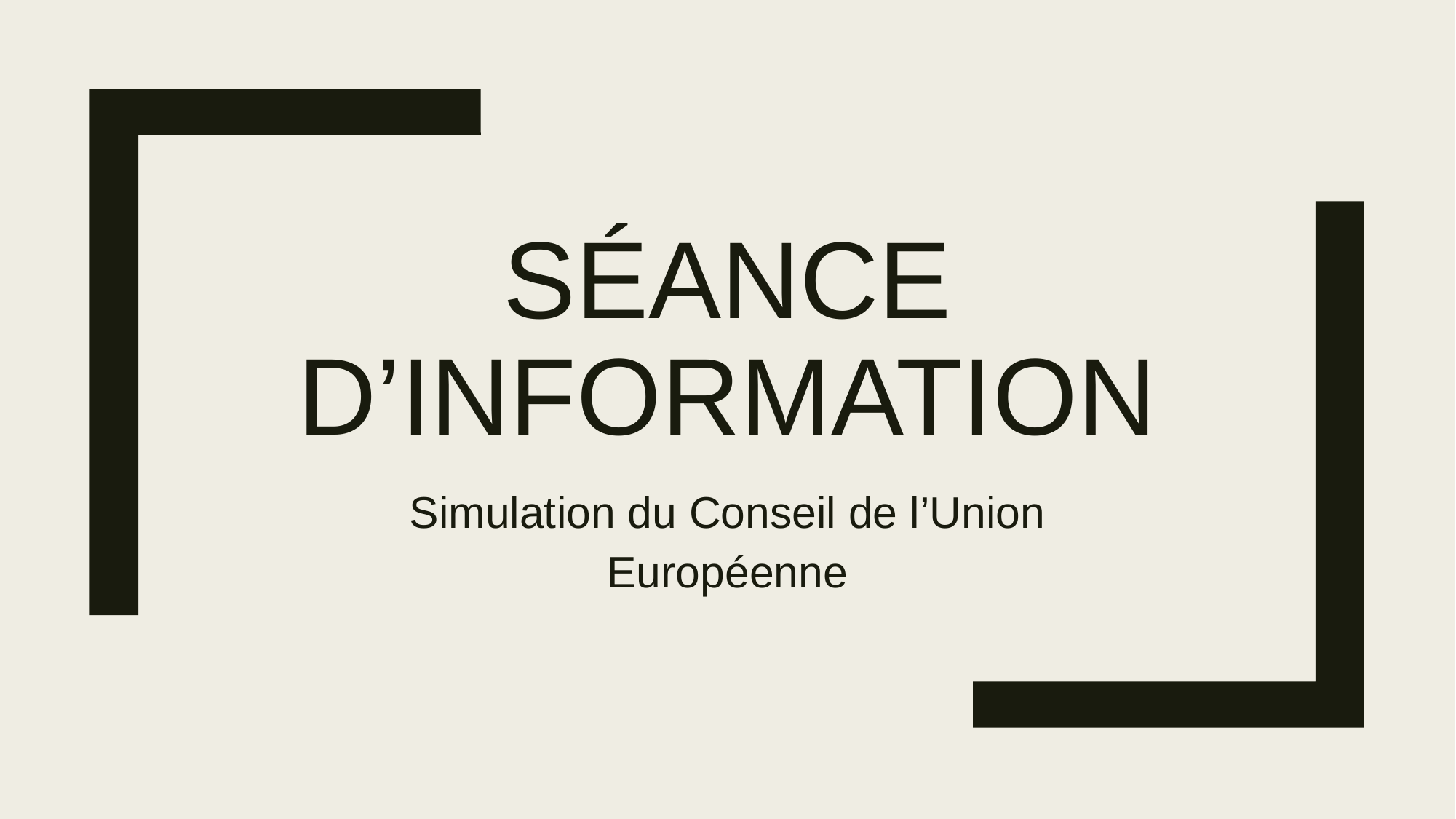

# Séance d’information
Simulation du Conseil de l’Union Européenne